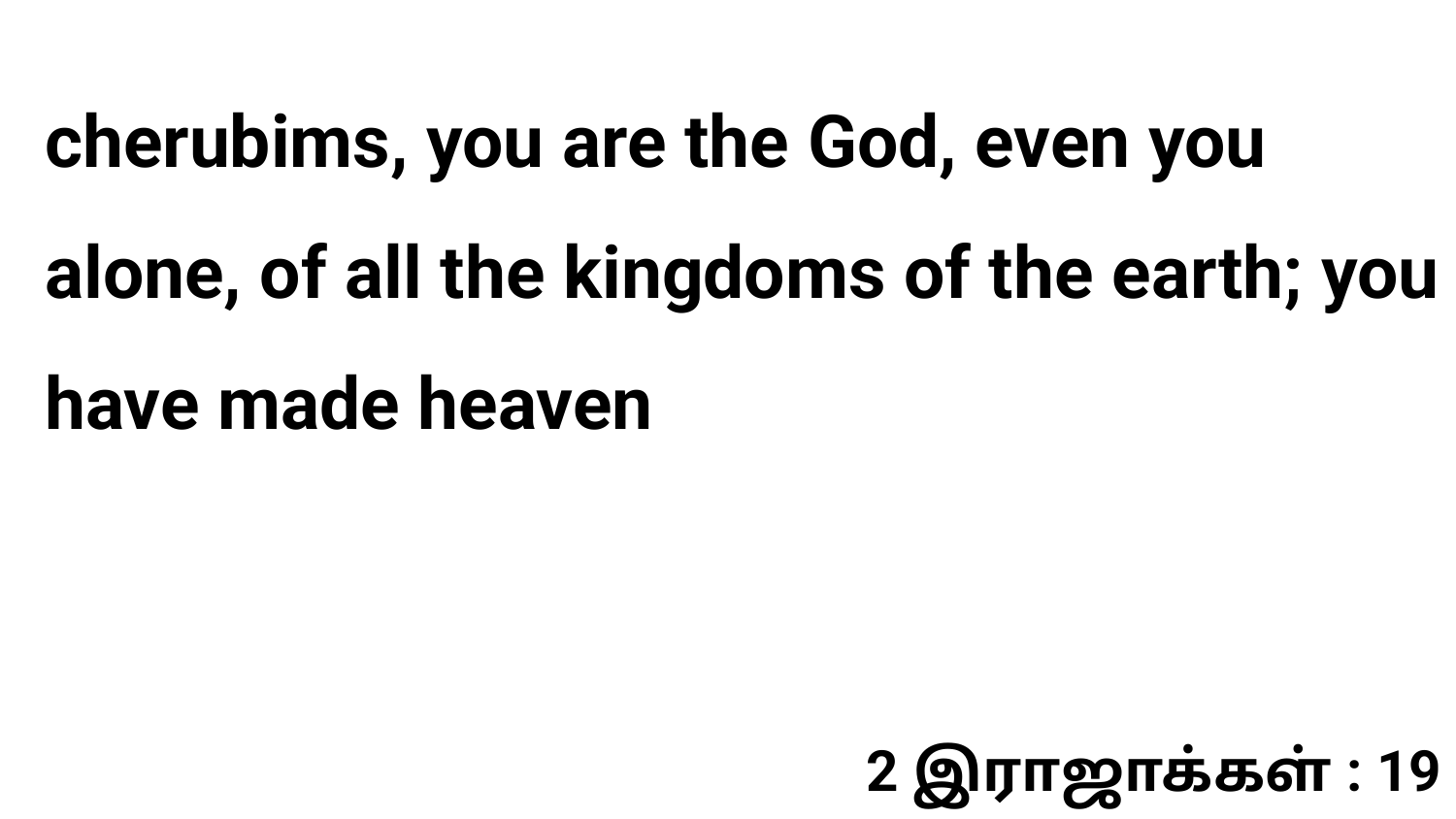

cherubims, you are the God, even you alone, of all the kingdoms of the earth; you have made heaven
2 இராஜாக்கள் : 19